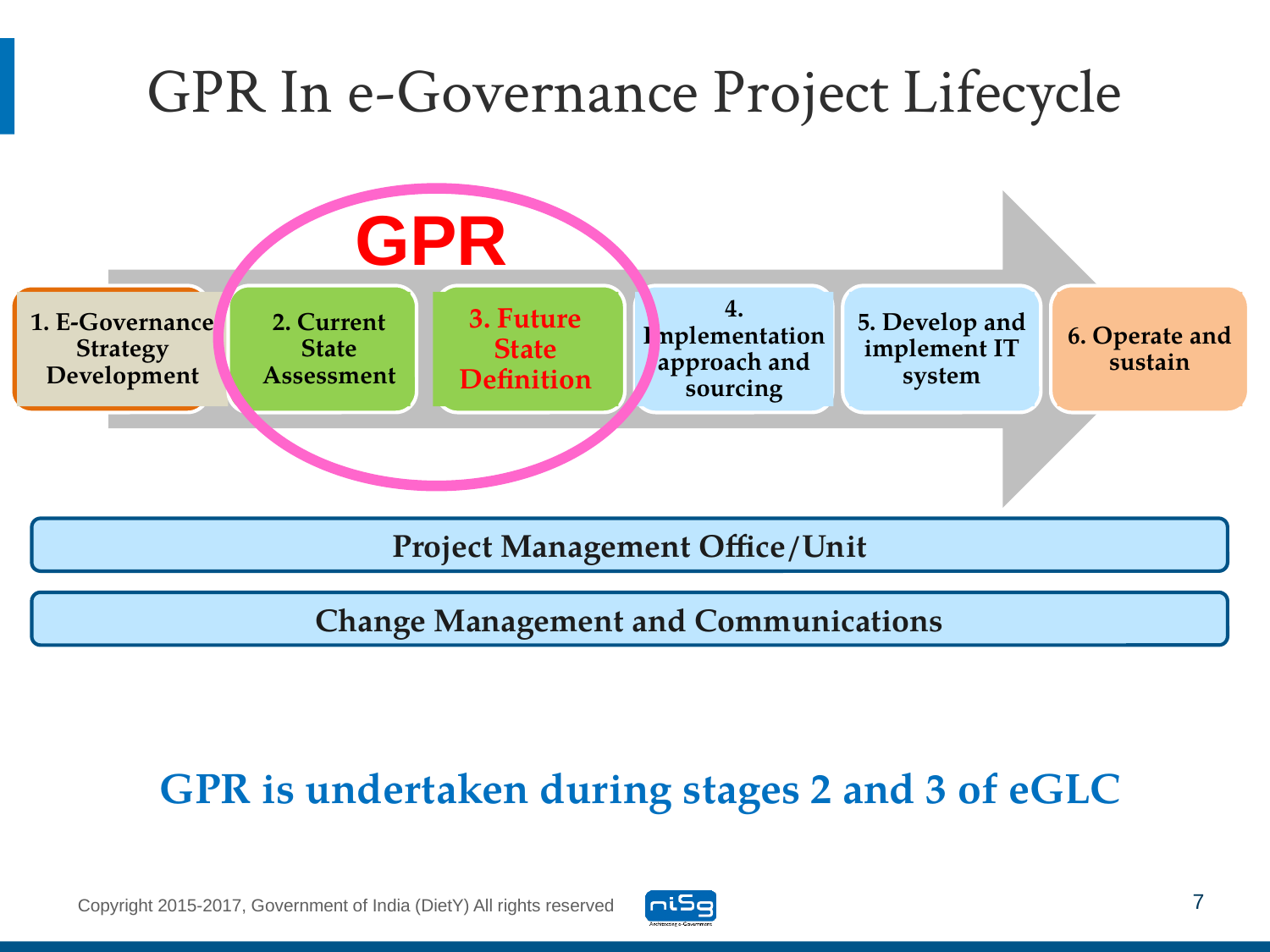

# GPR In e-Governance Project Lifecycle

GPR

1. E-Governance Strategy Development

2. Current State Assessment

3. Future State Definition

4. Implementation approach and sourcing

5. Develop and implement IT system

6. Operate and sustain
Project Management Office/Unit
Change Management and Communications
GPR is undertaken during stages 2 and 3 of eGLC
7